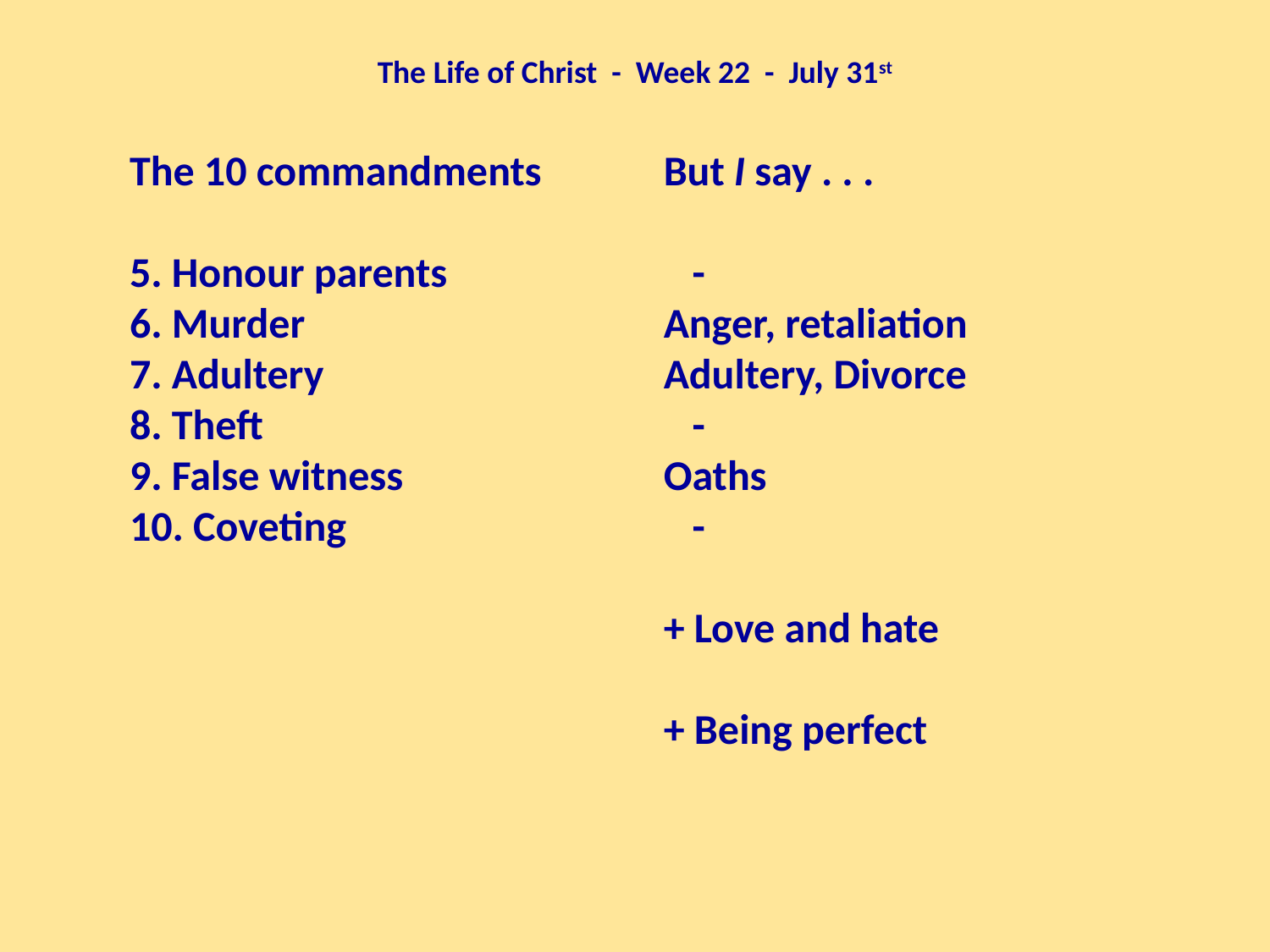

The Life of Christ  -  Week 22  -  July 31st

The 10 commandments

5. Honour parents
6. Murder
7. Adultery
8. Theft
9. False witness
10. Coveting

But I say . . .

   -
Anger, retaliation
Adultery, Divorce
   -
Oaths
   -

+ Love and hate

+ Being perfect